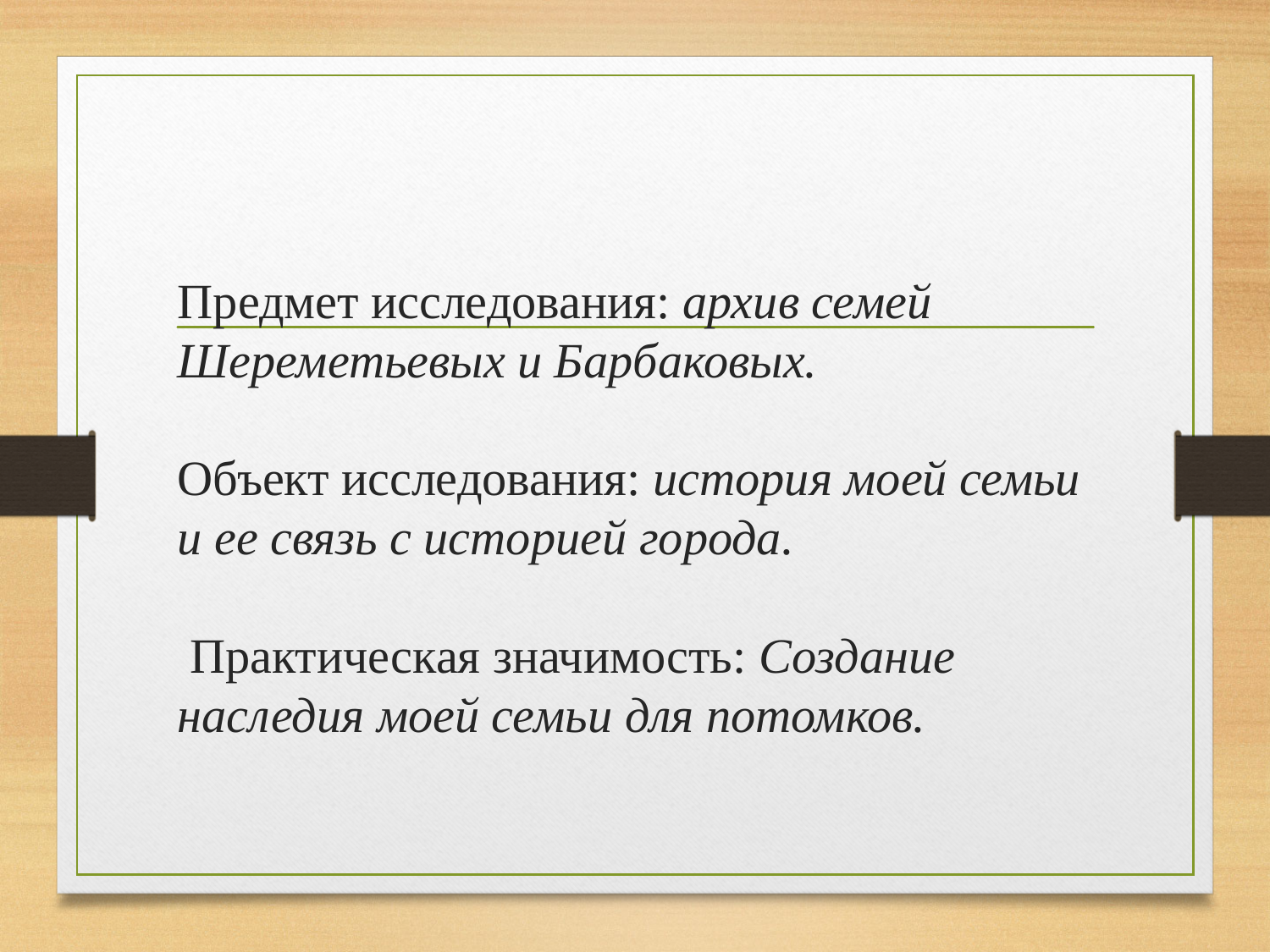

# Предмет исследования: архив семей Шереметьевых и Барбаковых. Объект исследования: история моей семьи и ее связь с историей города. Практическая значимость: Создание наследия моей семьи для потомков.